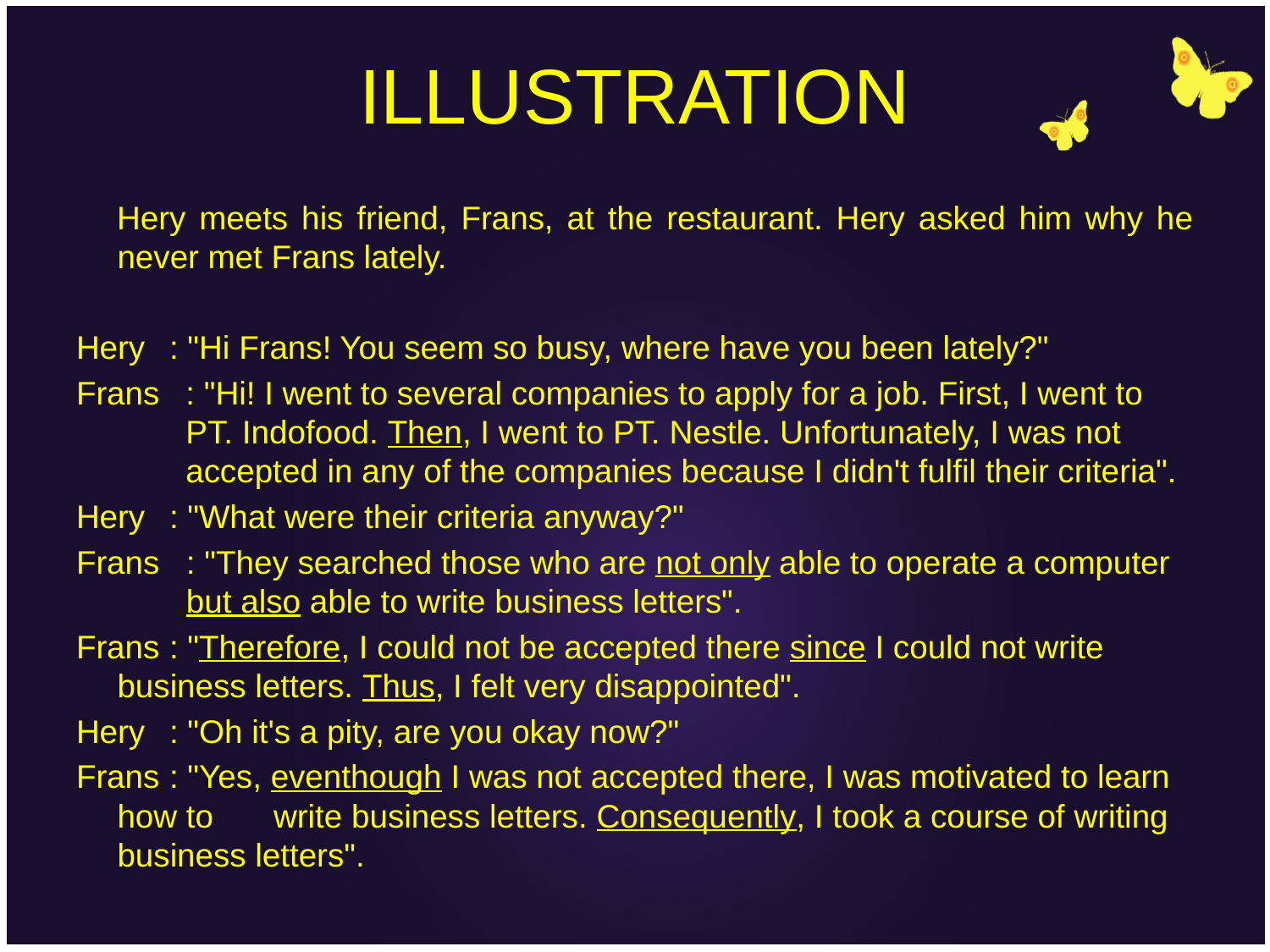

# ILLUSTRATION
Hery meets his friend, Frans, at the restaurant. Hery asked him why he never met Frans lately.

Hery	: "Hi Frans! You seem so busy, where have you been lately?"
Frans	: "Hi! I went to several companies to apply for a job. First, I went to PT. Indofood. Then, I went to PT. Nestle. Unfortunately, I was not accepted in any of the companies because I didn't fulfil their criteria".
Hery	: "What were their criteria anyway?"
Frans	: "They searched those who are not only able to operate a computer but also able to write business letters".
Frans	: "Therefore, I could not be accepted there since I could not write 	business letters. Thus, I felt very disappointed".
Hery	: "Oh it's a pity, are you okay now?"
Frans	: "Yes, eventhough I was not accepted there, I was motivated to learn how to 	write business letters. Consequently, I took a course of writing 	business letters".